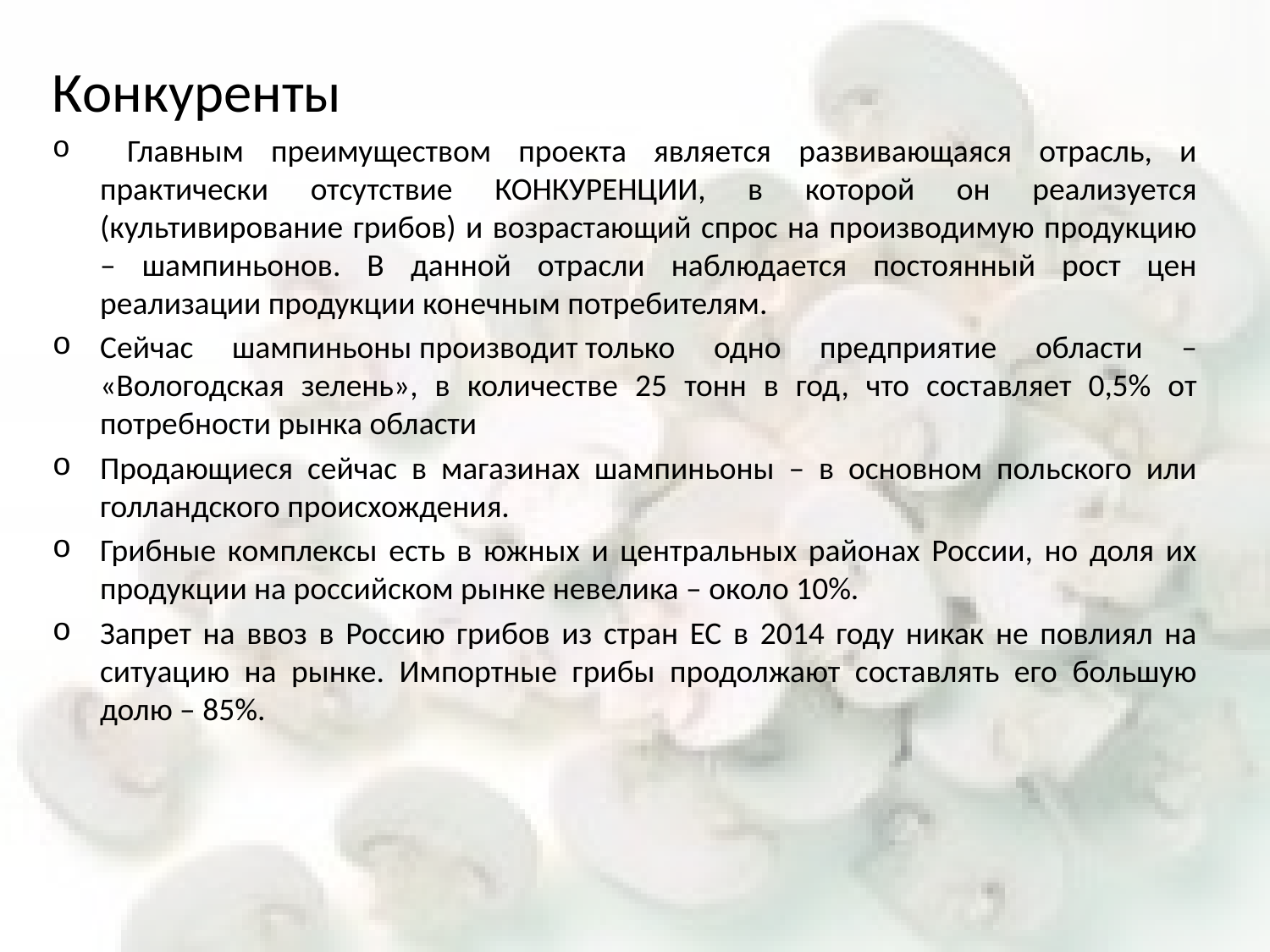

Конкуренты
 Главным преимуществом проекта является развивающаяся отрасль, и практически отсутствие КОНКУРЕНЦИИ, в которой он реализуется (культивирование грибов) и возрастающий спрос на производимую продукцию – шампиньонов. В данной отрасли наблюдается постоянный рост цен реализации продукции конечным потребителям.
Сейчас шампиньоны производит только одно предприятие области – «Вологодская зелень», в количестве 25 тонн в год, что составляет 0,5% от потребности рынка области
Продающиеся сейчас в магазинах шампиньоны – в основном польского или голландского происхождения.
Грибные комплексы есть в южных и центральных районах России, но доля их продукции на российском рынке невелика – около 10%.
Запрет на ввоз в Россию грибов из стран ЕС в 2014 году никак не повлиял на ситуацию на рынке. Импортные грибы продолжают составлять его большую долю – 85%.